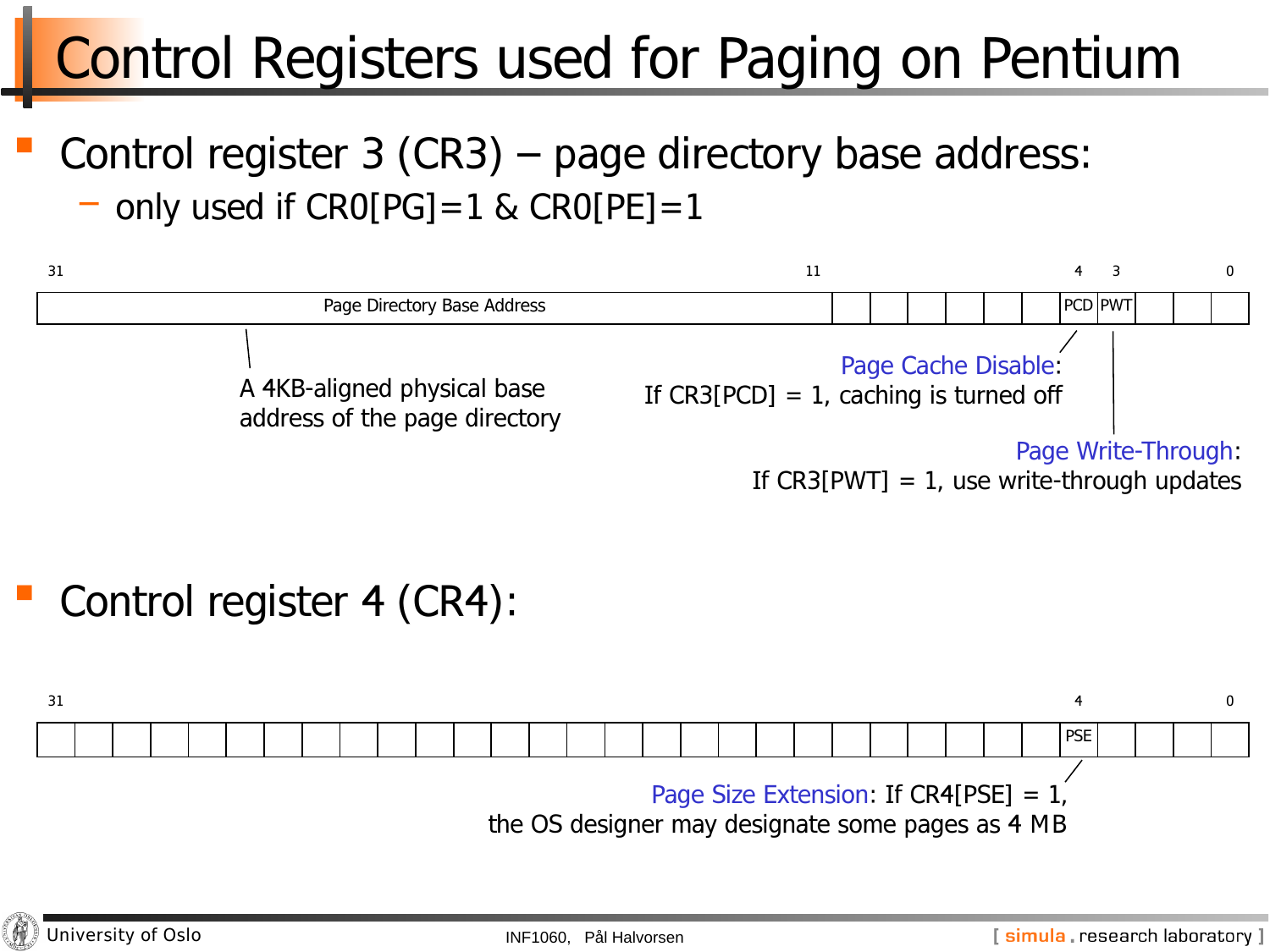

# Control Registers used for Paging on Pentium
Control register 3 (CR3) – page directory base address:
only used if CR0[PG]=1 & CR0[PE]=1
Control register 4 (CR4):

| 31 |  |  |  |  |  |  |  |  |  |  |  |  |  |  |  |  |  |  |  | 11 |  |  |  |  |  |  | 4 | 3 |  |  | 0 |
| --- | --- | --- | --- | --- | --- | --- | --- | --- | --- | --- | --- | --- | --- | --- | --- | --- | --- | --- | --- | --- | --- | --- | --- | --- | --- | --- | --- | --- | --- | --- | --- |
| Page Directory Base Address |  |  |  |  |  |  |  |  |  |  |  |  |  |  |  |  |  |  |  |  |  |  |  |  |  |  | PCD | PWT |  |  |  |

Page Cache Disable:
If CR3[PCD] = 1, caching is turned off
A 4KB-aligned physical base
address of the page directory
Page Write-Through:
If CR3[PWT] = 1, use write-through updates
| 31 |  |  |  |  |  |  |  |  |  |  |  |  |  |  |  |  |  |  |  |  |  |  |  |  |  |  | 4 |  |  |  | 0 |
| --- | --- | --- | --- | --- | --- | --- | --- | --- | --- | --- | --- | --- | --- | --- | --- | --- | --- | --- | --- | --- | --- | --- | --- | --- | --- | --- | --- | --- | --- | --- | --- |
|  |  |  |  |  |  |  |  |  |  |  |  |  |  |  |  |  |  |  |  |  |  |  |  |  |  |  | PSE |  |  |  |  |

Page Size Extension: If CR4[PSE] = 1,
the OS designer may designate some pages as 4 MB